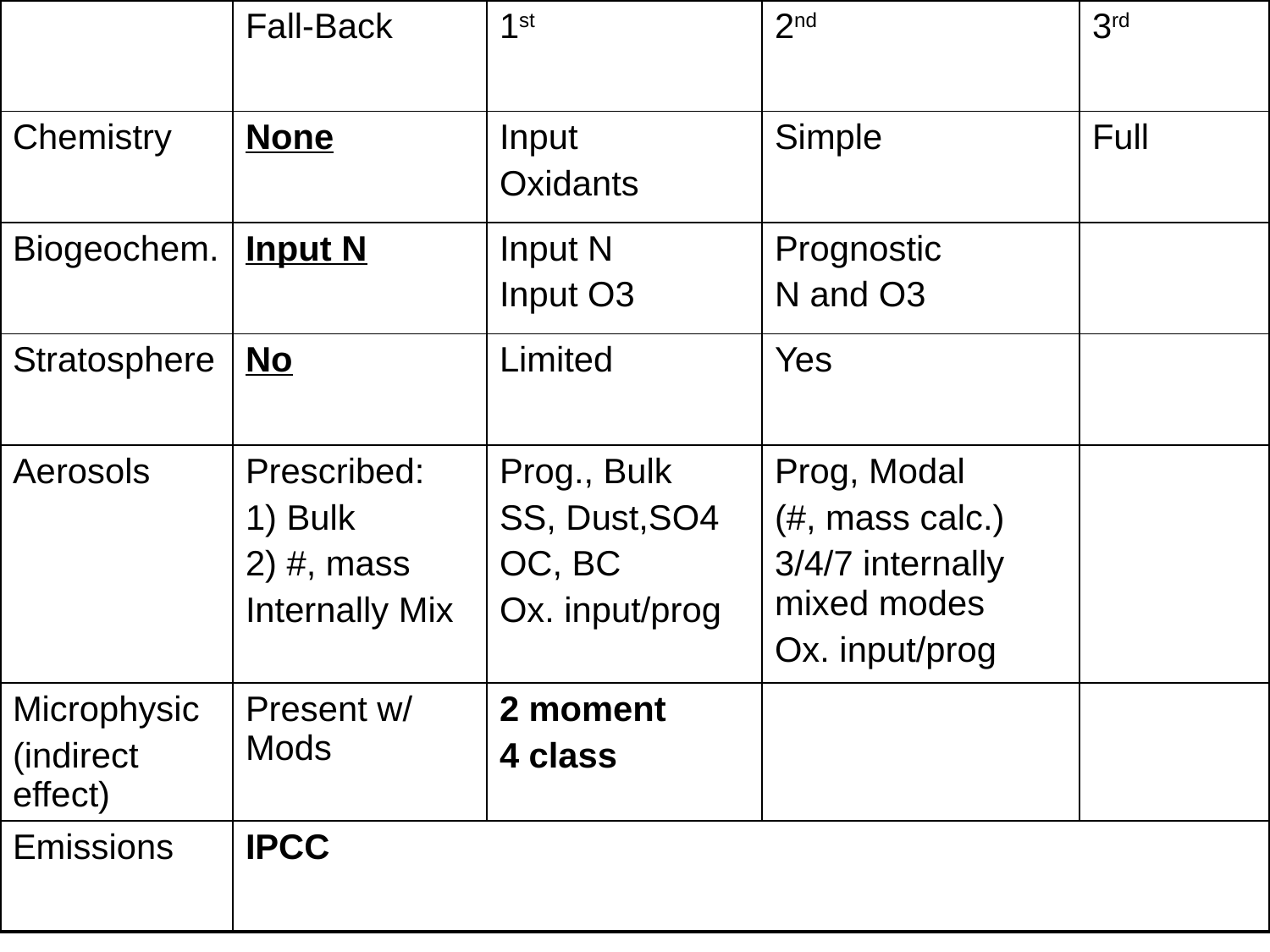

|  | Fall-Back | 1st | 2nd | 3rd |
| --- | --- | --- | --- | --- |
| Chemistry | None | Input Oxidants | Simple | Full |
| Biogeochem. | Input N | Input N Input O3 | Prognostic N and O3 |  |
| Stratosphere | No | Limited | Yes |  |
| Aerosols | Prescribed: 1) Bulk 2) #, mass Internally Mix | Prog., Bulk SS, Dust,SO4 OC, BC Ox. input/prog | Prog, Modal (#, mass calc.) 3/4/7 internally mixed modes Ox. input/prog |  |
| Microphysic (indirect effect) | Present w/ Mods | 2 moment 4 class |  |  |
| Emissions | IPCC |  |  |  |